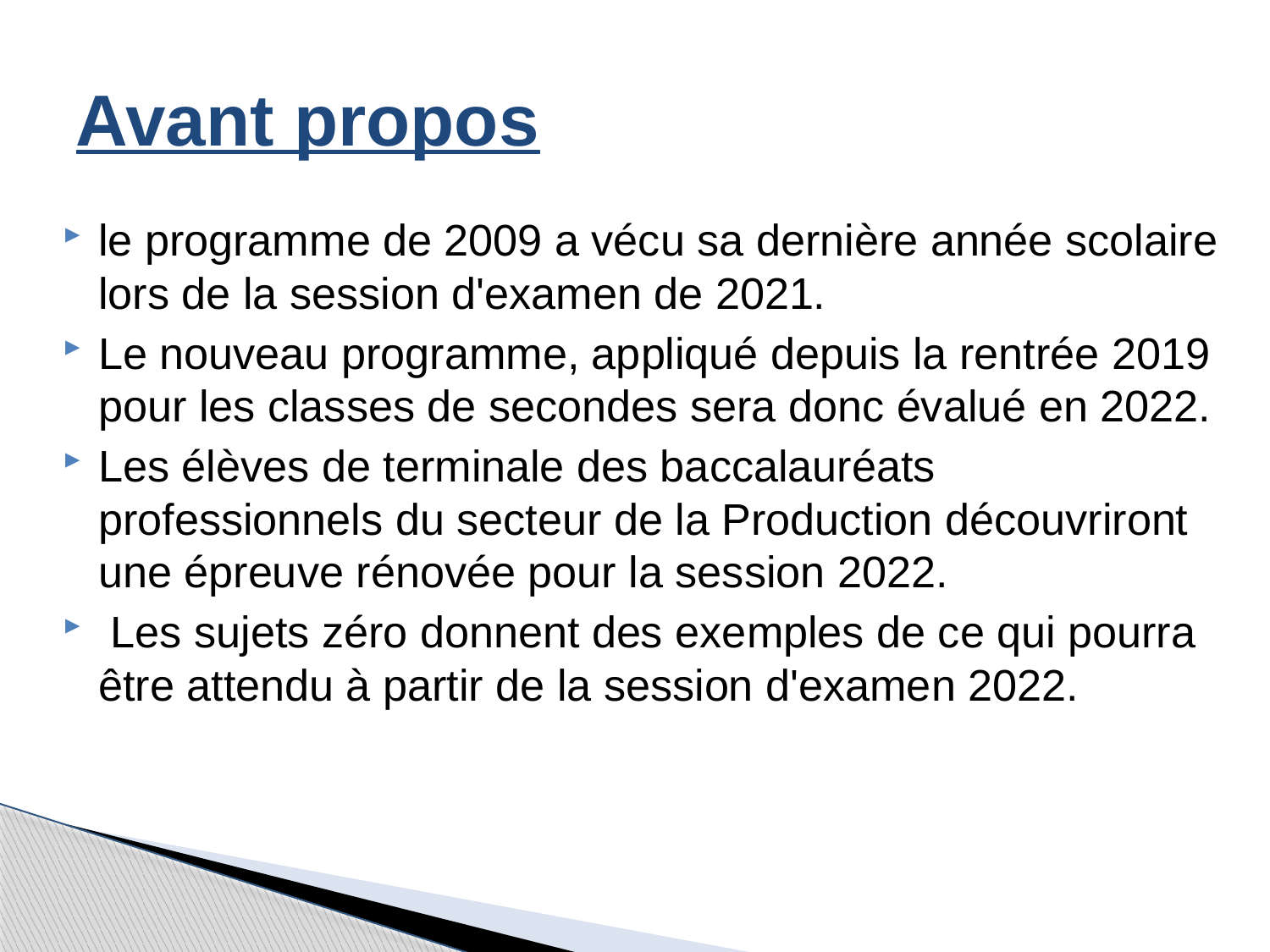

# Avant propos
le programme de 2009 a vécu sa dernière année scolaire lors de la session d'examen de 2021.
Le nouveau programme, appliqué depuis la rentrée 2019 pour les classes de secondes sera donc évalué en 2022.
Les élèves de terminale des baccalauréats professionnels du secteur de la Production découvriront une épreuve rénovée pour la session 2022.
 Les sujets zéro donnent des exemples de ce qui pourra être attendu à partir de la session d'examen 2022.